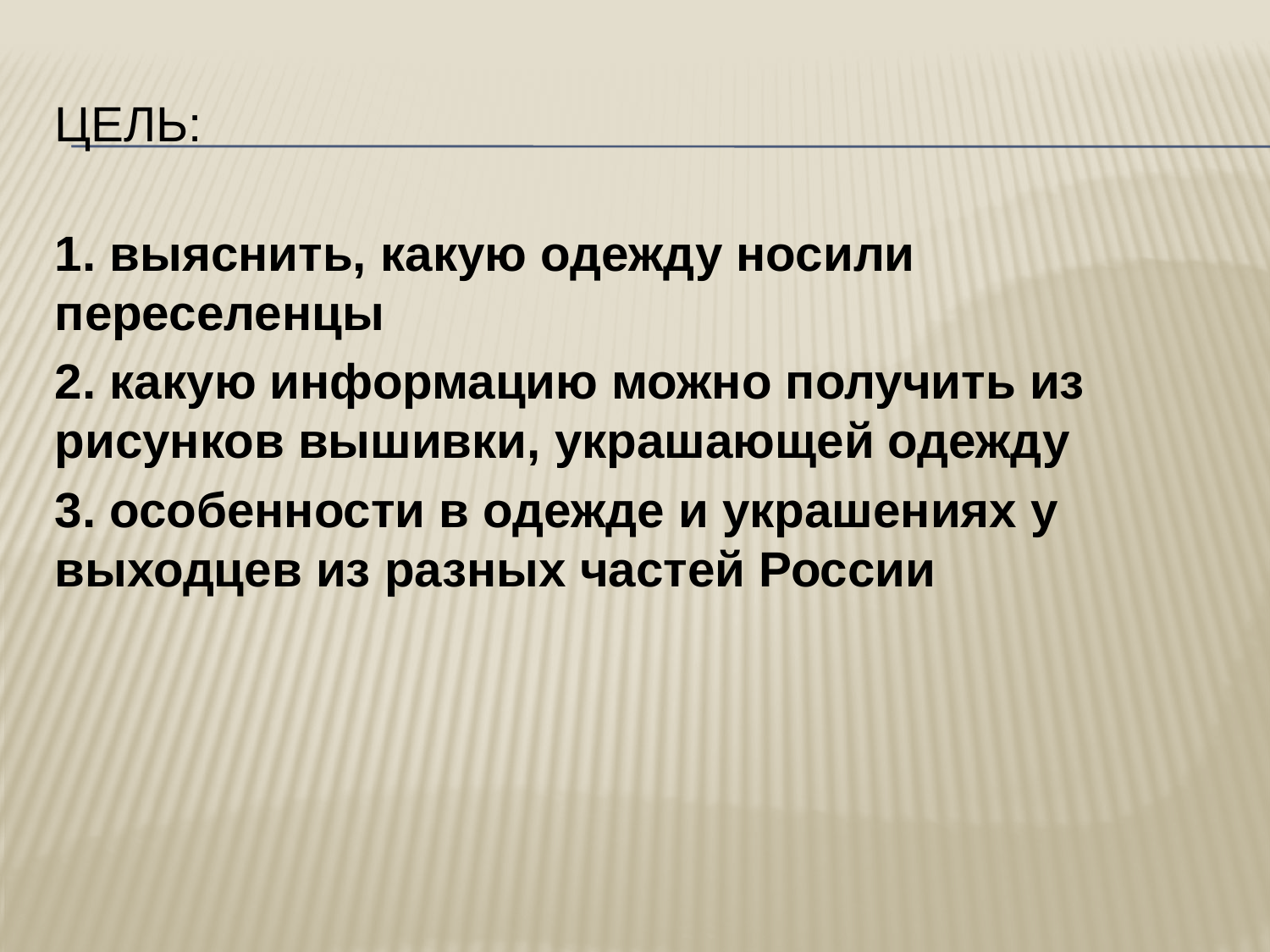

# Цель:
1. выяснить, какую одежду носили переселенцы
2. какую информацию можно получить из рисунков вышивки, украшающей одежду
3. особенности в одежде и украшениях у выходцев из разных частей России